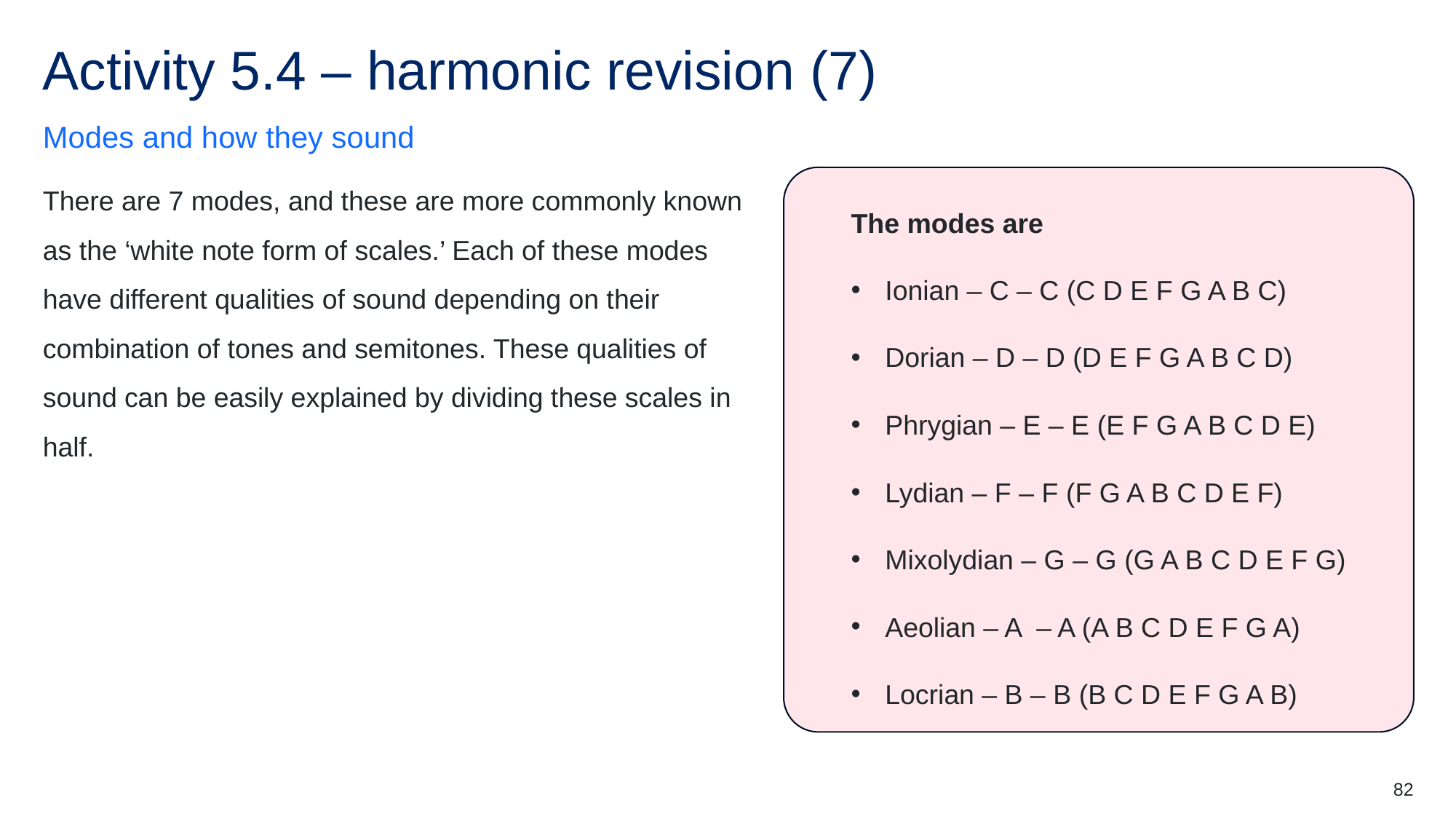

# Activity 5.4 – harmonic revision (7)
Modes and how they sound
There are 7 modes, and these are more commonly known as the ‘white note form of scales.’ Each of these modes have different qualities of sound depending on their combination of tones and semitones. These qualities of sound can be easily explained by dividing these scales in half.
The modes are
Ionian – C – C (C D E F G A B C)
Dorian – D – D (D E F G A B C D)
Phrygian – E – E (E F G A B C D E)
Lydian – F – F (F G A B C D E F)
Mixolydian – G – G (G A B C D E F G)
Aeolian – A  – A (A B C D E F G A)
Locrian – B – B (B C D E F G A B)
82